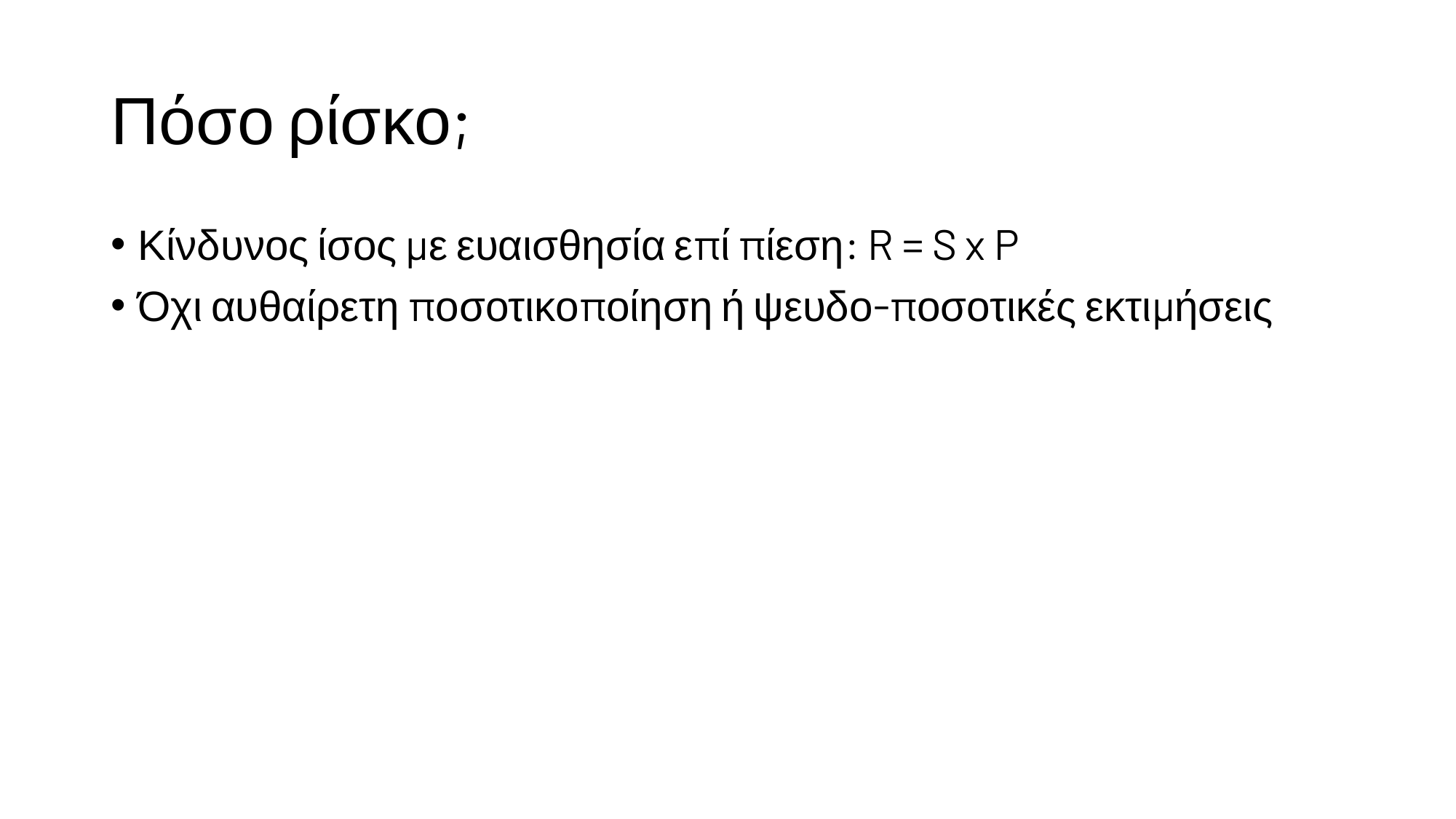

# Πόσο ρίσκο;
Κίνδυνος ίσος με ευαισθησία επί πίεση: R = S x P
Όχι αυθαίρετη ποσοτικοποίηση ή ψευδο-ποσοτικές εκτιμήσεις